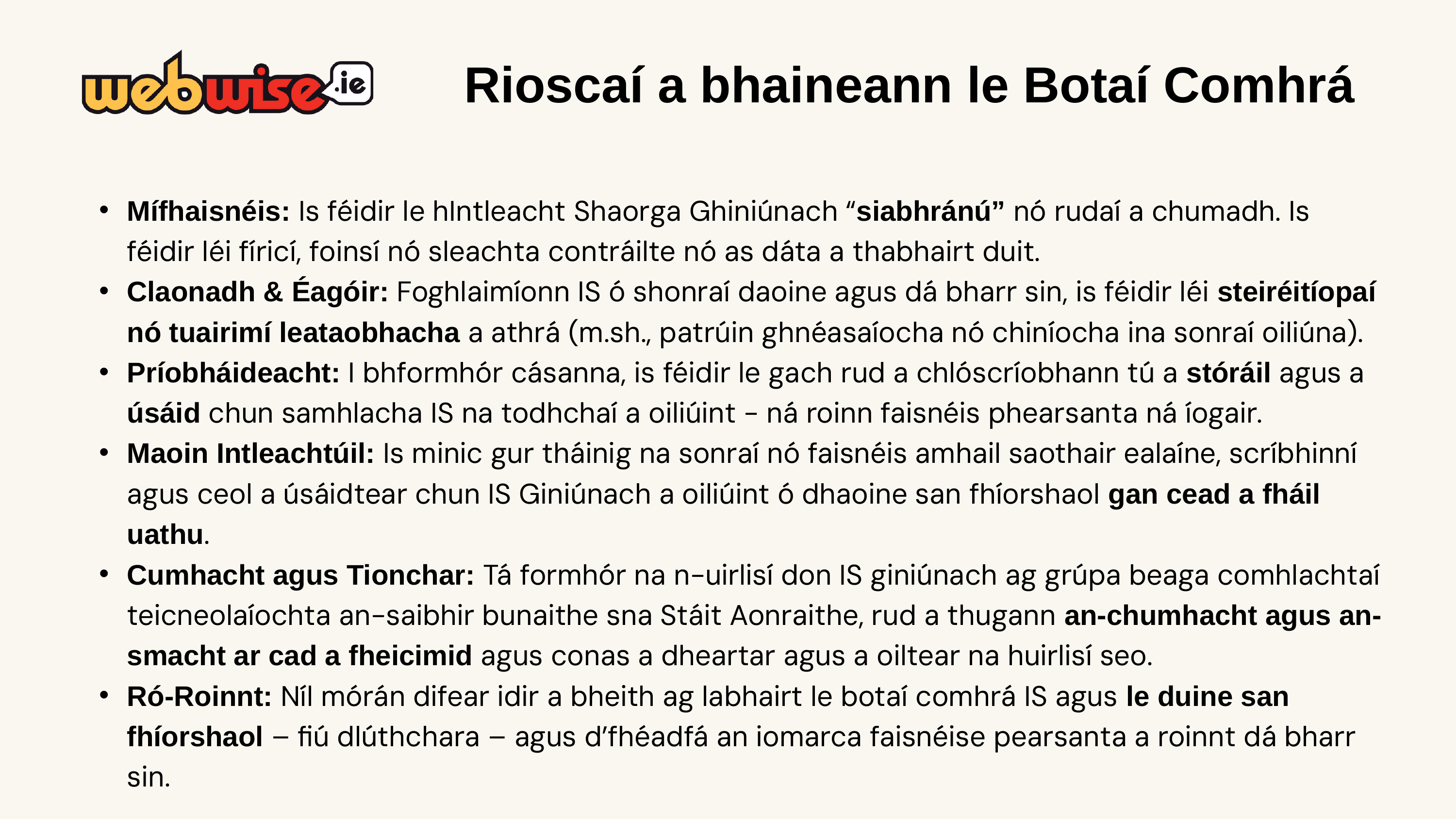

Rioscaí a bhaineann le Botaí Comhrá
Mífhaisnéis: Is féidir le hIntleacht Shaorga Ghiniúnach “siabhránú” nó rudaí a chumadh. Is féidir léi fíricí, foinsí nó sleachta contráilte nó as dáta a thabhairt duit.
Claonadh & Éagóir: Foghlaimíonn IS ó shonraí daoine agus dá bharr sin, is féidir léi steiréitíopaí nó tuairimí leataobhacha a athrá (m.sh., patrúin ghnéasaíocha nó chiníocha ina sonraí oiliúna).
Príobháideacht: I bhformhór cásanna, is féidir le gach rud a chlóscríobhann tú a stóráil agus a úsáid chun samhlacha IS na todhchaí a oiliúint - ná roinn faisnéis phearsanta ná íogair.
Maoin Intleachtúil: Is minic gur tháinig na sonraí nó faisnéis amhail saothair ealaíne, scríbhinní agus ceol a úsáidtear chun IS Giniúnach a oiliúint ó dhaoine san fhíorshaol gan cead a fháil uathu.
Cumhacht agus Tionchar: Tá formhór na n-uirlisí don IS giniúnach ag grúpa beaga comhlachtaí teicneolaíochta an-saibhir bunaithe sna Stáit Aonraithe, rud a thugann an-chumhacht agus an-smacht ar cad a fheicimid agus conas a dheartar agus a oiltear na huirlisí seo.
Ró-Roinnt: Níl mórán difear idir a bheith ag labhairt le botaí comhrá IS agus le duine san fhíorshaol – fiú dlúthchara – agus d’fhéadfá an iomarca faisnéise pearsanta a roinnt dá bharr sin.